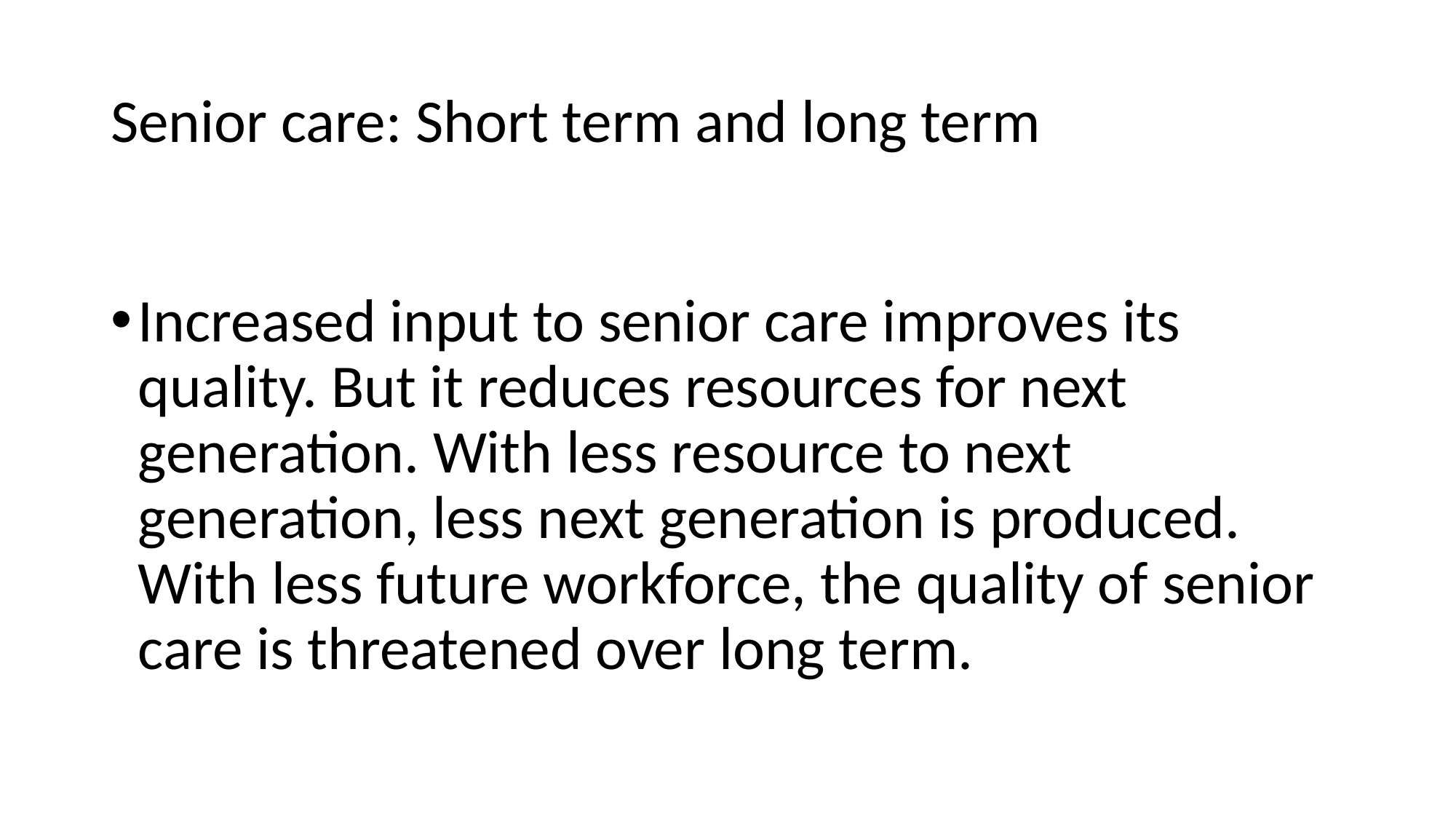

# Senior care: Short term and long term

Increased input to senior care improves its quality. But it reduces resources for next generation. With less resource to next generation, less next generation is produced. With less future workforce, the quality of senior care is threatened over long term.